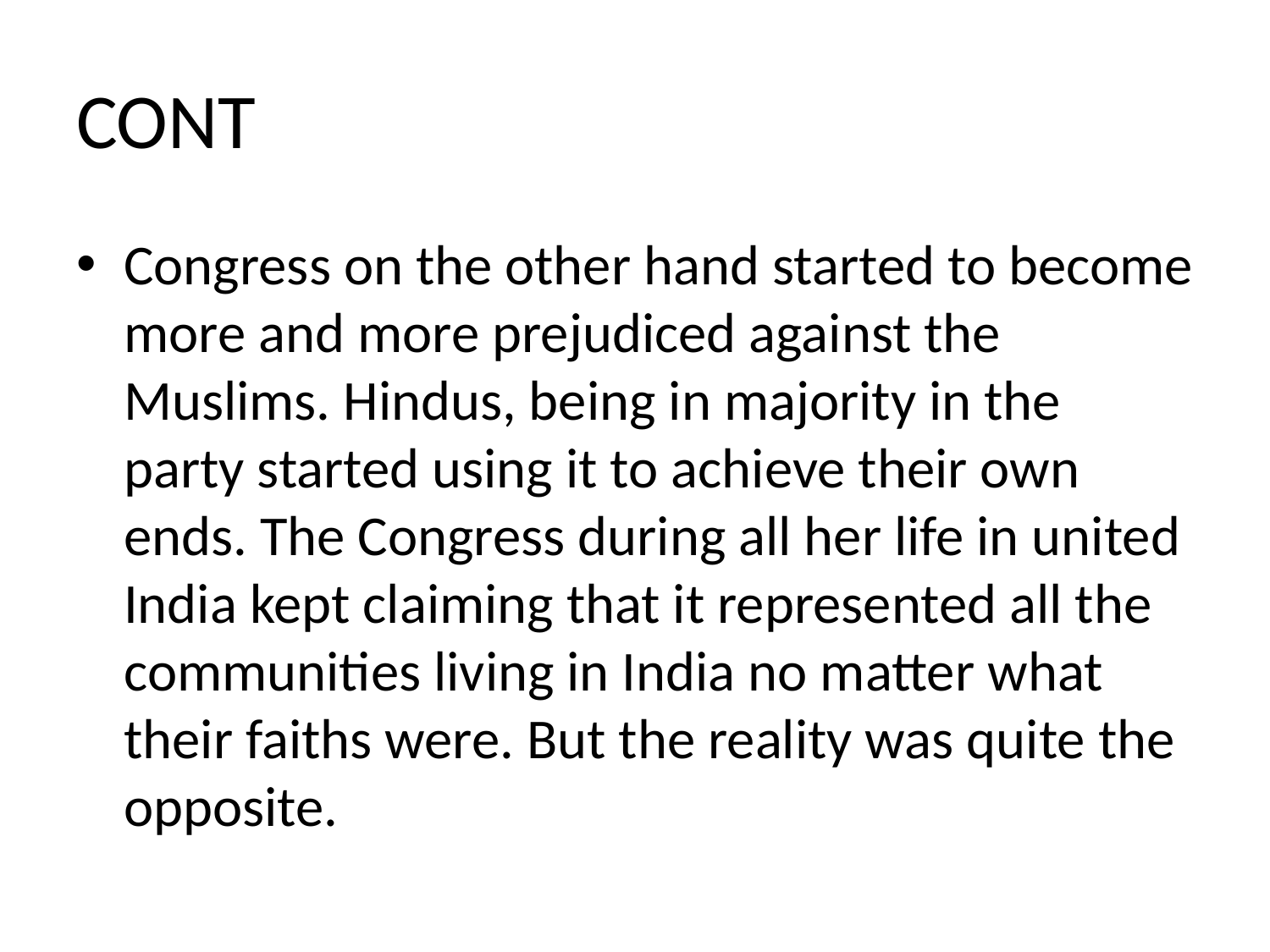

# CONT
Congress on the other hand started to become more and more prejudiced against the Muslims. Hindus, being in majority in the party started using it to achieve their own ends. The Congress during all her life in united India kept claiming that it represented all the communities living in India no matter what their faiths were. But the reality was quite the opposite.